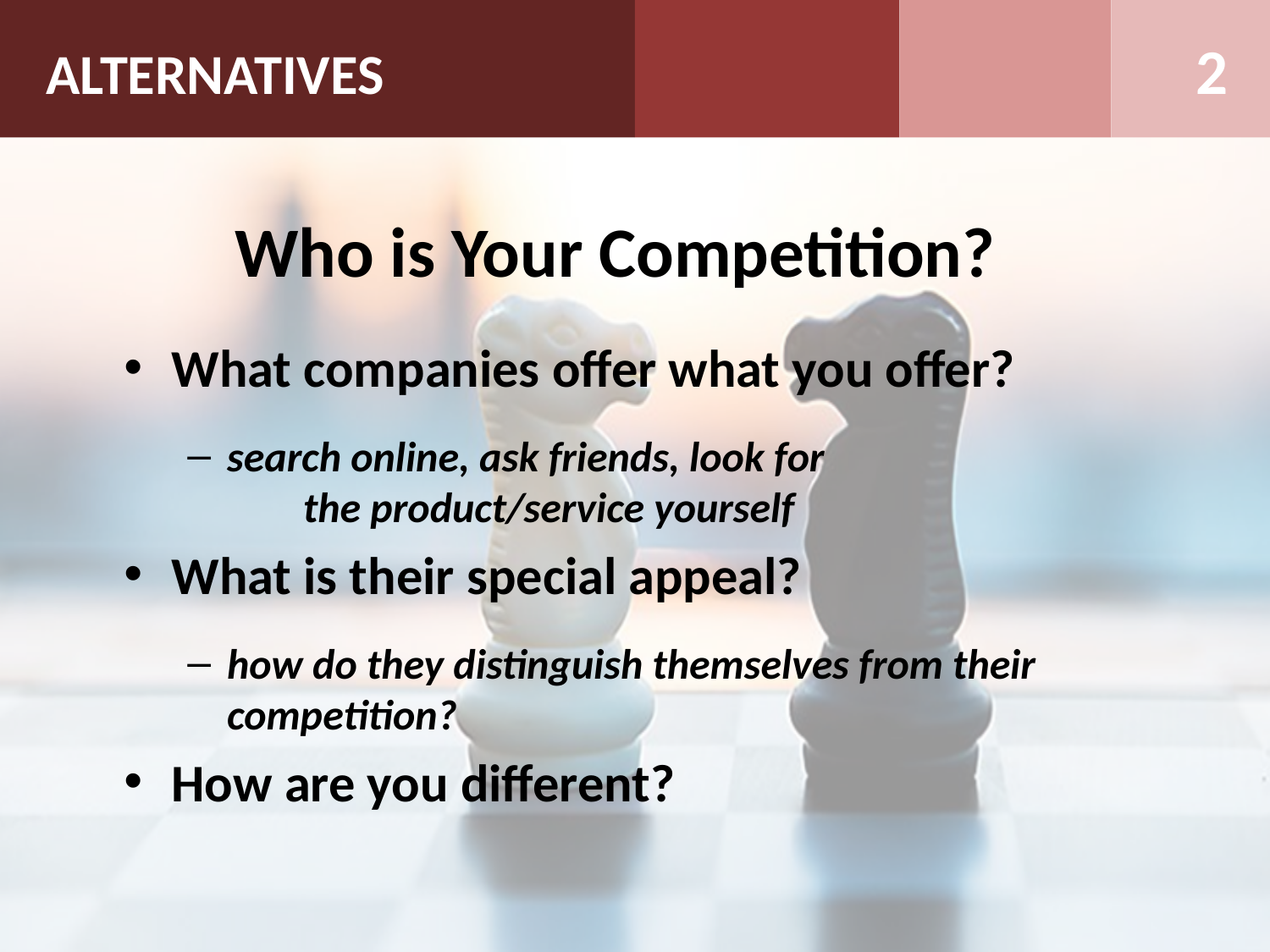

2
ALTERNATIVES
# Who is Your Competition?
What companies offer what you offer?
search online, ask friends, look for                                          the product/service yourself
What is their special appeal?
how do they distinguish themselves from their competition?
How are you different?